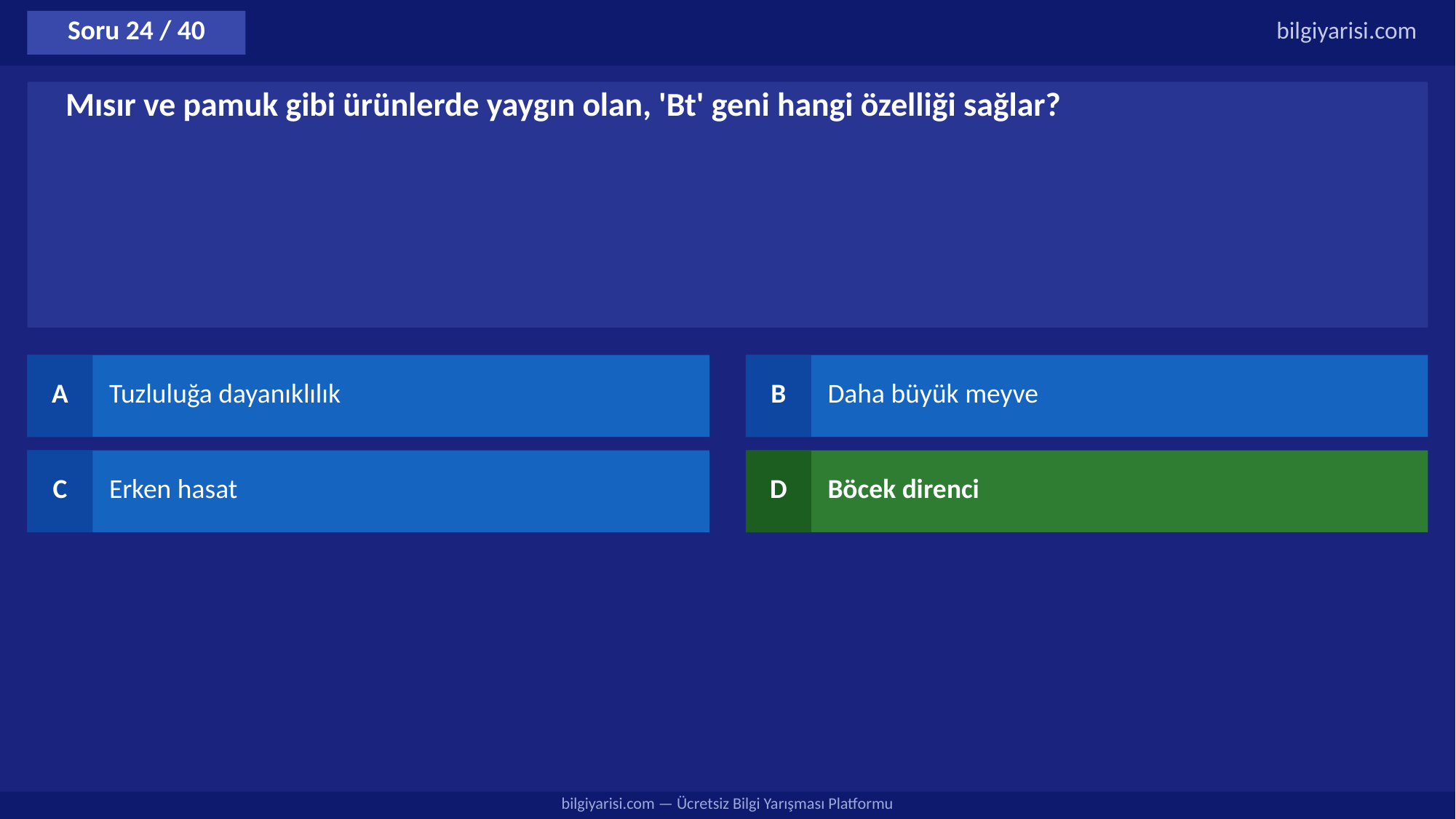

Soru 24 / 40
bilgiyarisi.com

Mısır ve pamuk gibi ürünlerde yaygın olan, 'Bt' geni hangi özelliği sağlar?

A
Tuzluluğa dayanıklılık

B
Daha büyük meyve

C
Erken hasat

D
Böcek direnci
bilgiyarisi.com — Ücretsiz Bilgi Yarışması Platformu